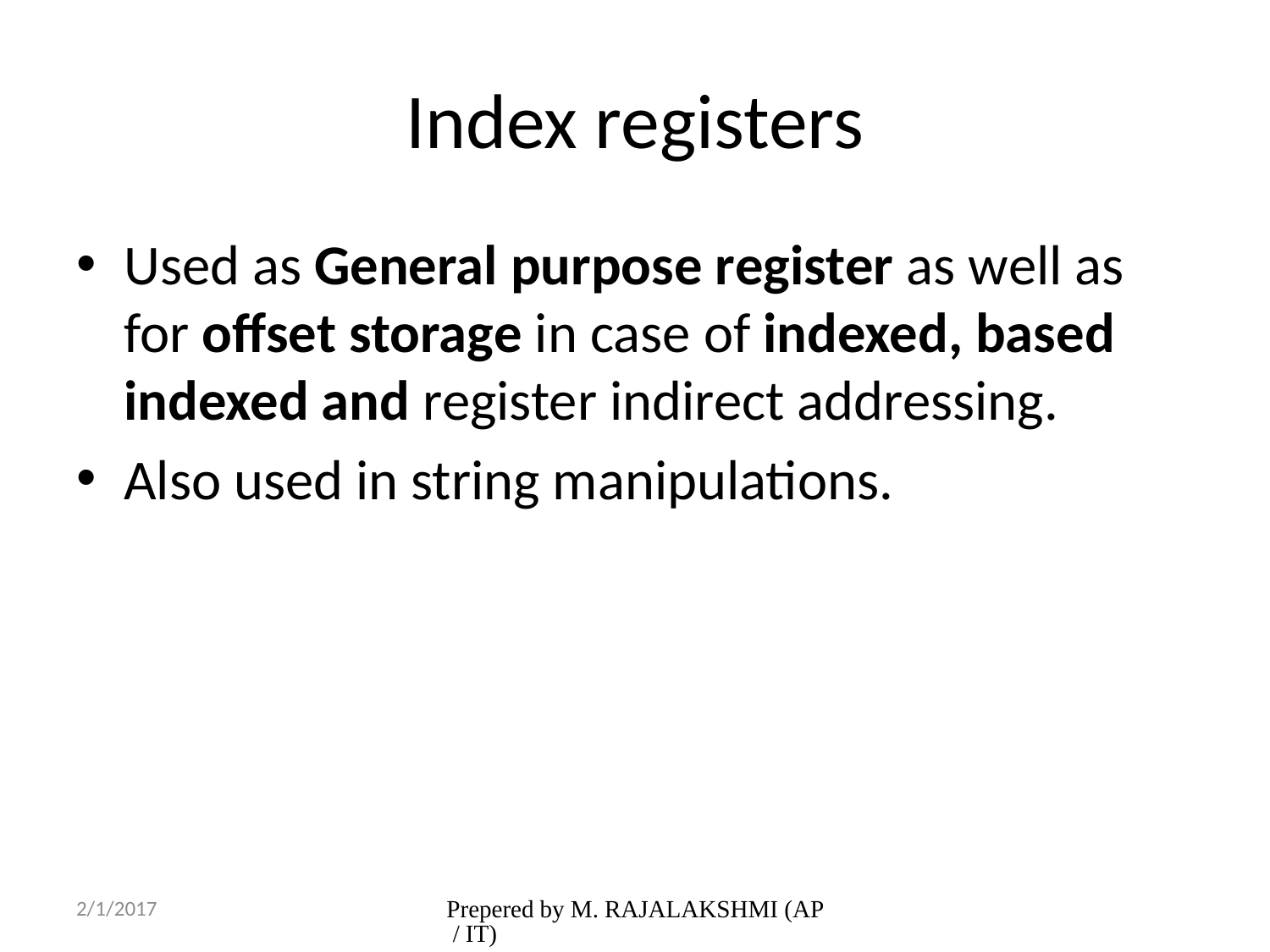

# Index registers
Used as General purpose register as well as for offset storage in case of indexed, based indexed and register indirect addressing.
Also used in string manipulations.
2/1/2017
Prepered by M. RAJALAKSHMI (AP / IT)